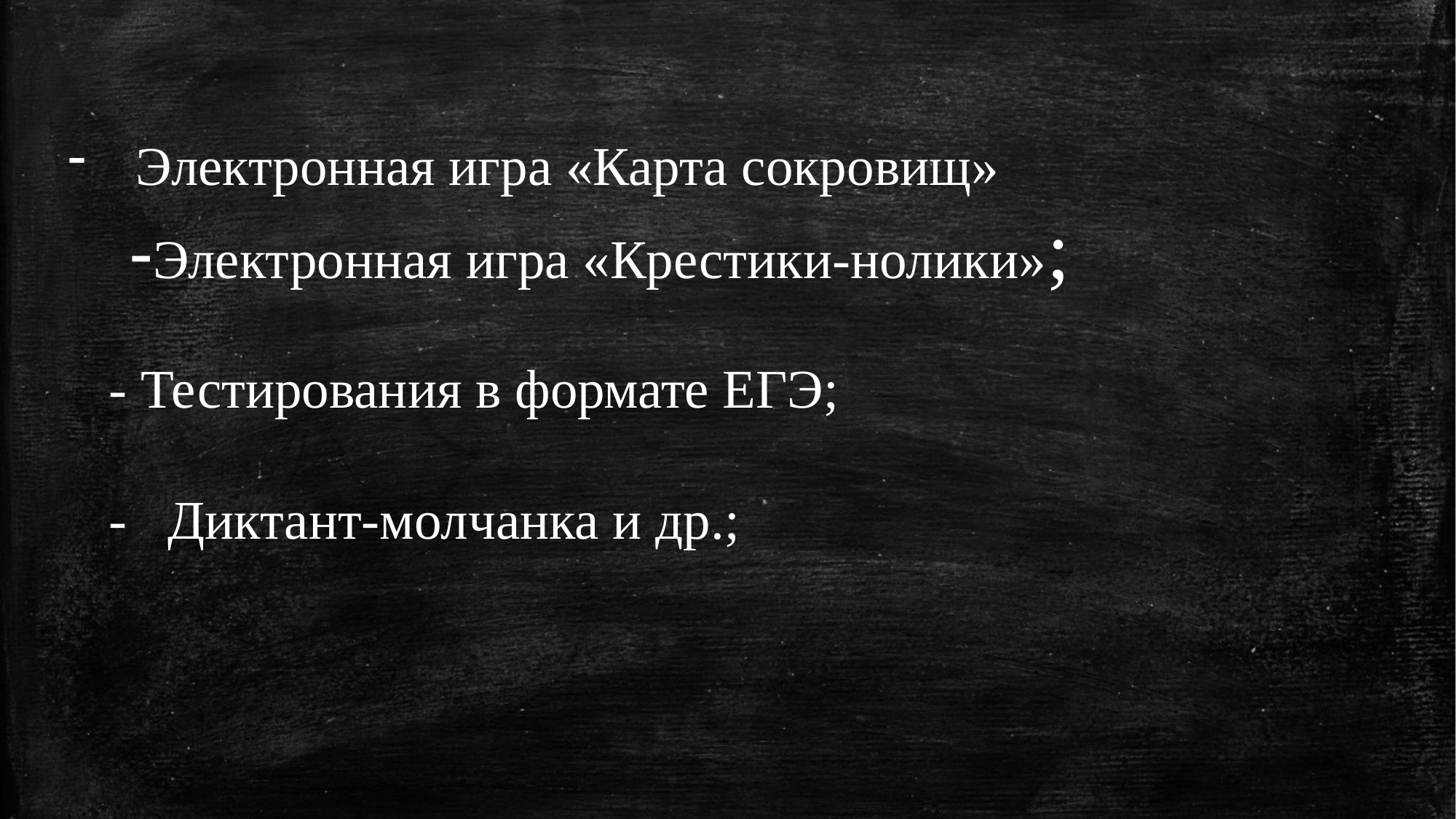

Электронная игра «Карта сокровищ»
        -Электронная игра «Крестики-нолики»;

   - Тестирования в формате ЕГЭ;

   -   Диктант-молчанка и др.;